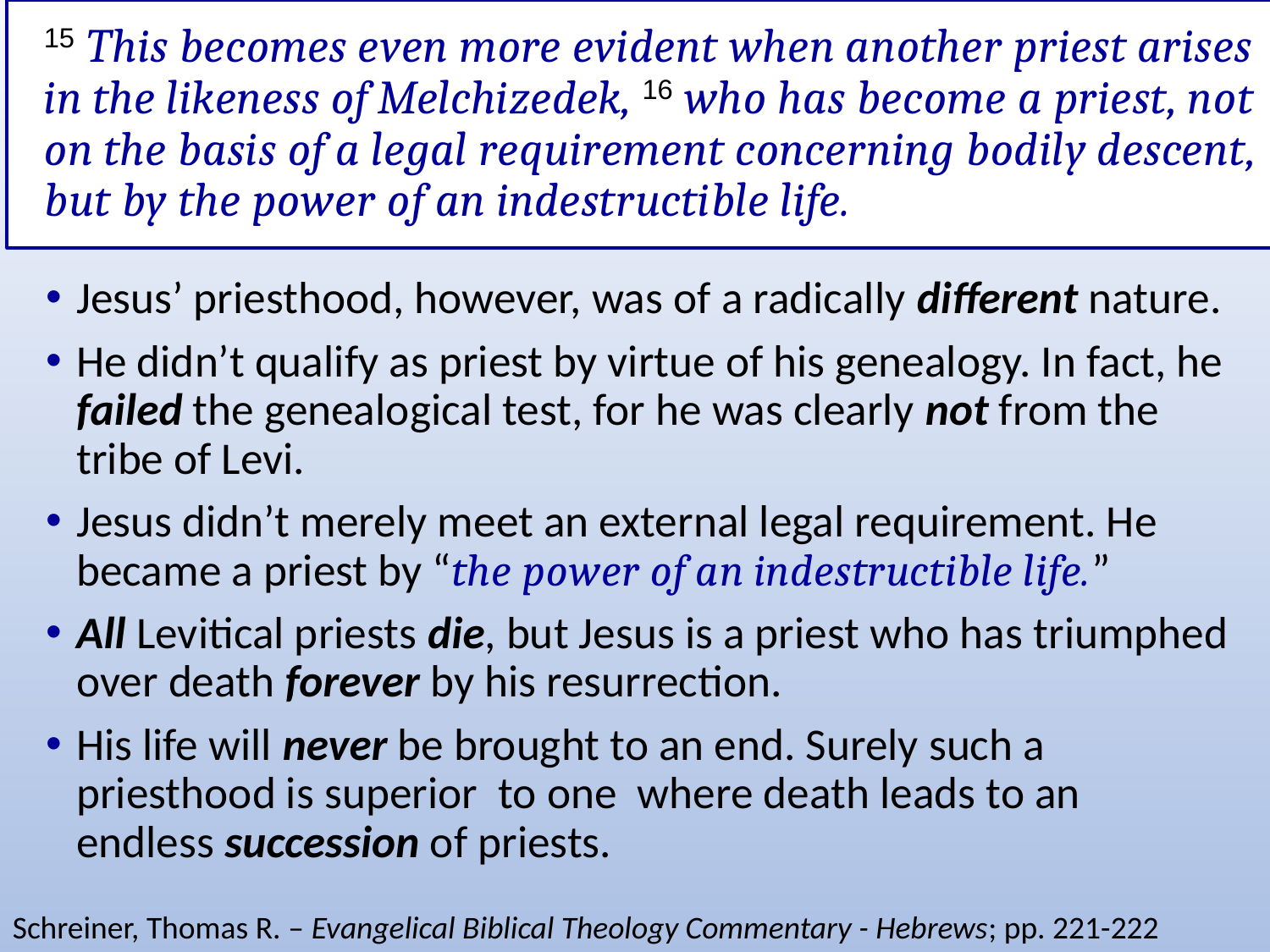

# 15 This becomes even more evident when another priest arises in the likeness of Melchizedek, 16 who has become a priest, not on the basis of a legal requirement concerning bodily descent, but by the power of an indestructible life.
Jesus’ priesthood, however, was of a radically different nature.
He didn’t qualify as priest by virtue of his genealogy. In fact, he failed the genealogical test, for he was clearly not from the tribe of Levi.
Jesus didn’t merely meet an external legal requirement. He became a priest by “the power of an indestructible life.”
All Levitical priests die, but Jesus is a priest who has triumphed over death forever by his resurrection.
His life will never be brought to an end. Surely such a priesthood is superior  to one  where death leads to an endless succession of priests.

Schreiner, Thomas R. – Evangelical Biblical Theology Commentary - Hebrews; pp. 221-222